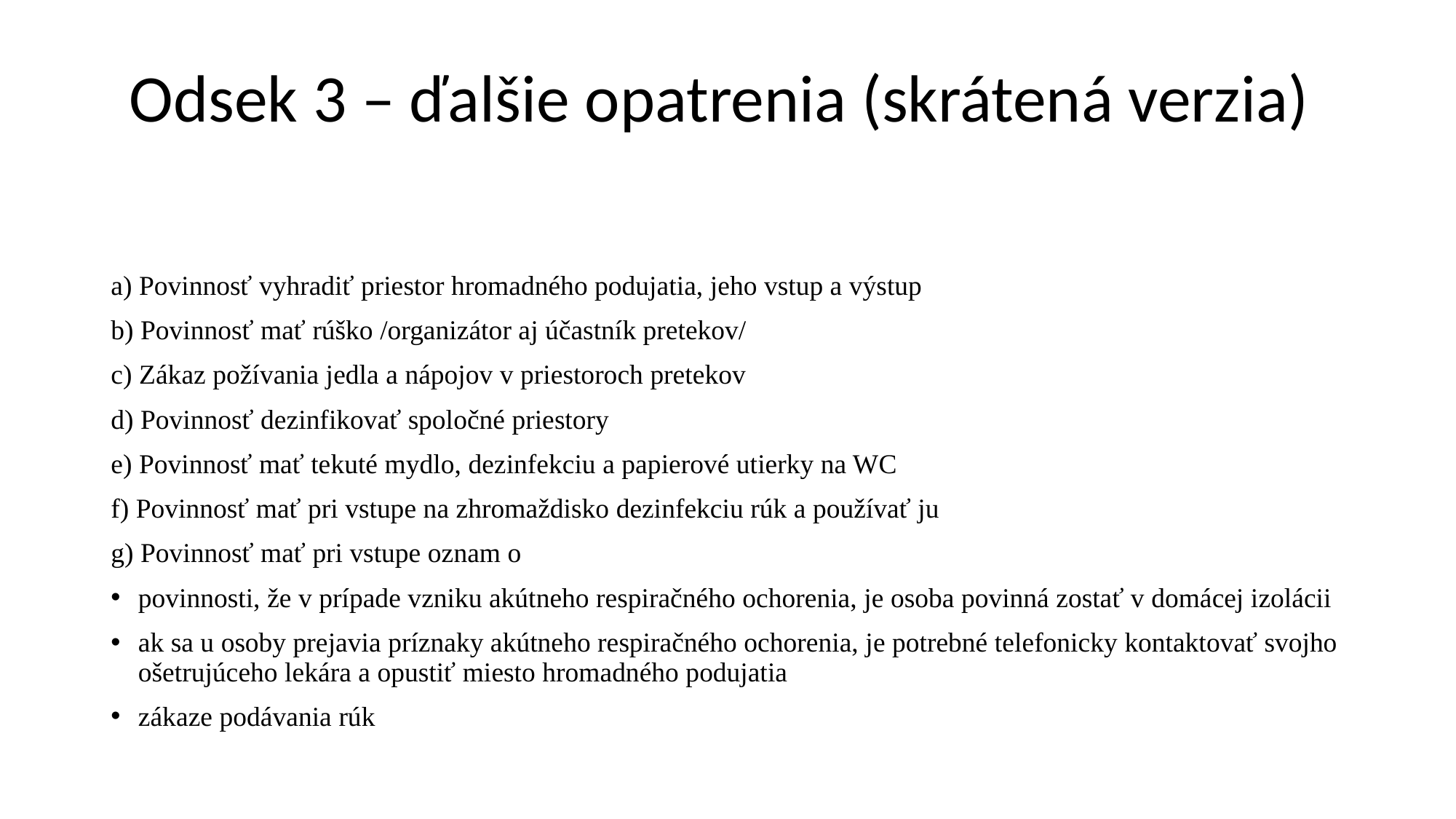

Odsek 3 – ďalšie opatrenia (skrátená verzia)

a) Povinnosť vyhradiť priestor hromadného podujatia, jeho vstup a výstup
b) Povinnosť mať rúško /organizátor aj účastník pretekov/
c) Zákaz požívania jedla a nápojov v priestoroch pretekov
d) Povinnosť dezinfikovať spoločné priestory
e) Povinnosť mať tekuté mydlo, dezinfekciu a papierové utierky na WC
f) Povinnosť mať pri vstupe na zhromaždisko dezinfekciu rúk a používať ju
g) Povinnosť mať pri vstupe oznam o
povinnosti, že v prípade vzniku akútneho respiračného ochorenia, je osoba povinná zostať v domácej izolácii
ak sa u osoby prejavia príznaky akútneho respiračného ochorenia, je potrebné telefonicky kontaktovať svojho ošetrujúceho lekára a opustiť miesto hromadného podujatia
zákaze podávania rúk